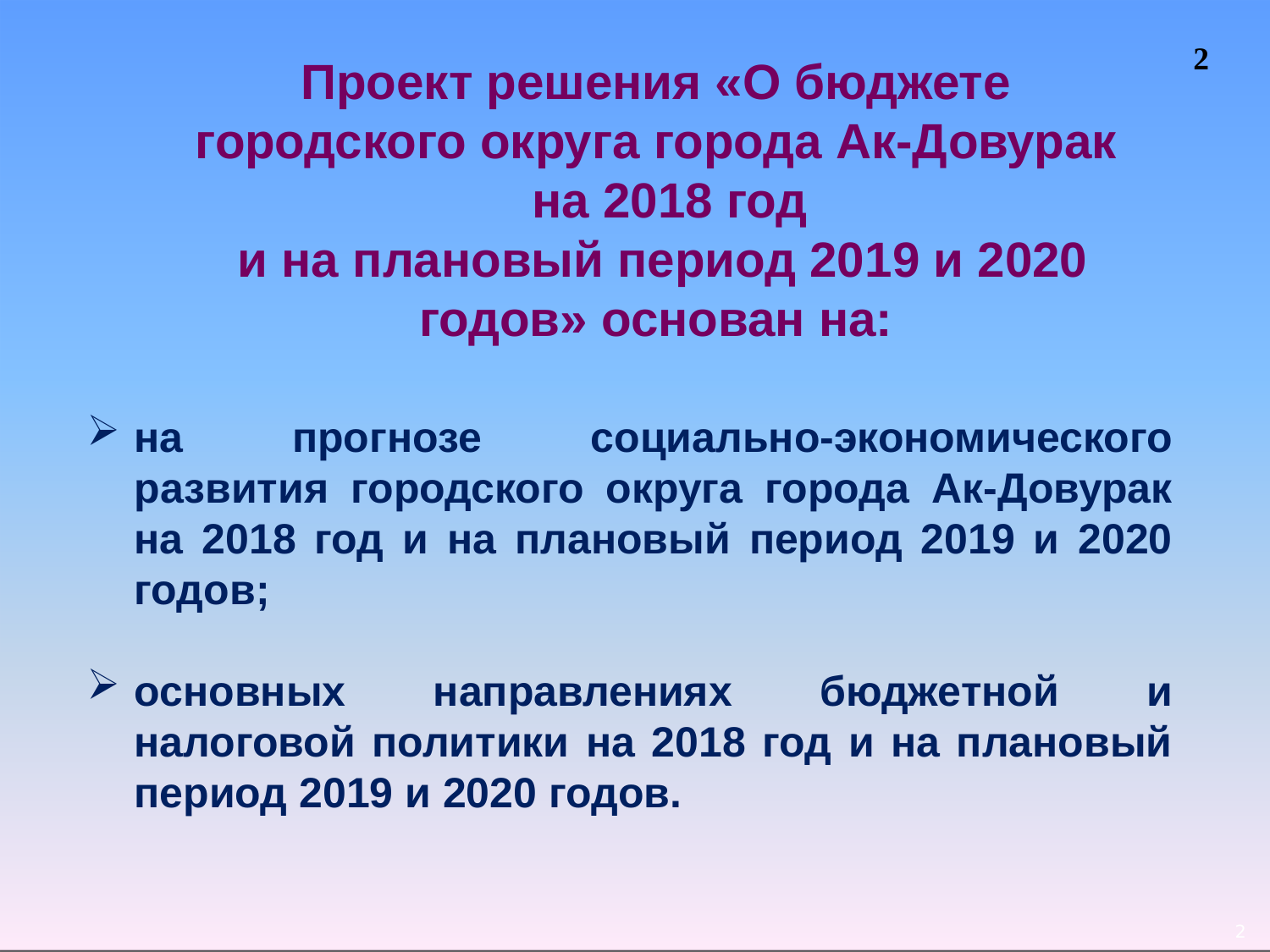

2
Проект решения «О бюджете городского округа города Ак-Довурак
  на 2018 год
 и на плановый период 2019 и 2020 годов» основан на:

на прогнозе социально-экономического развития городского округа города Ак-Довурак на 2018 год и на плановый период 2019 и 2020 годов;

основных направлениях бюджетной и налоговой политики на 2018 год и на плановый период 2019 и 2020 годов.
2